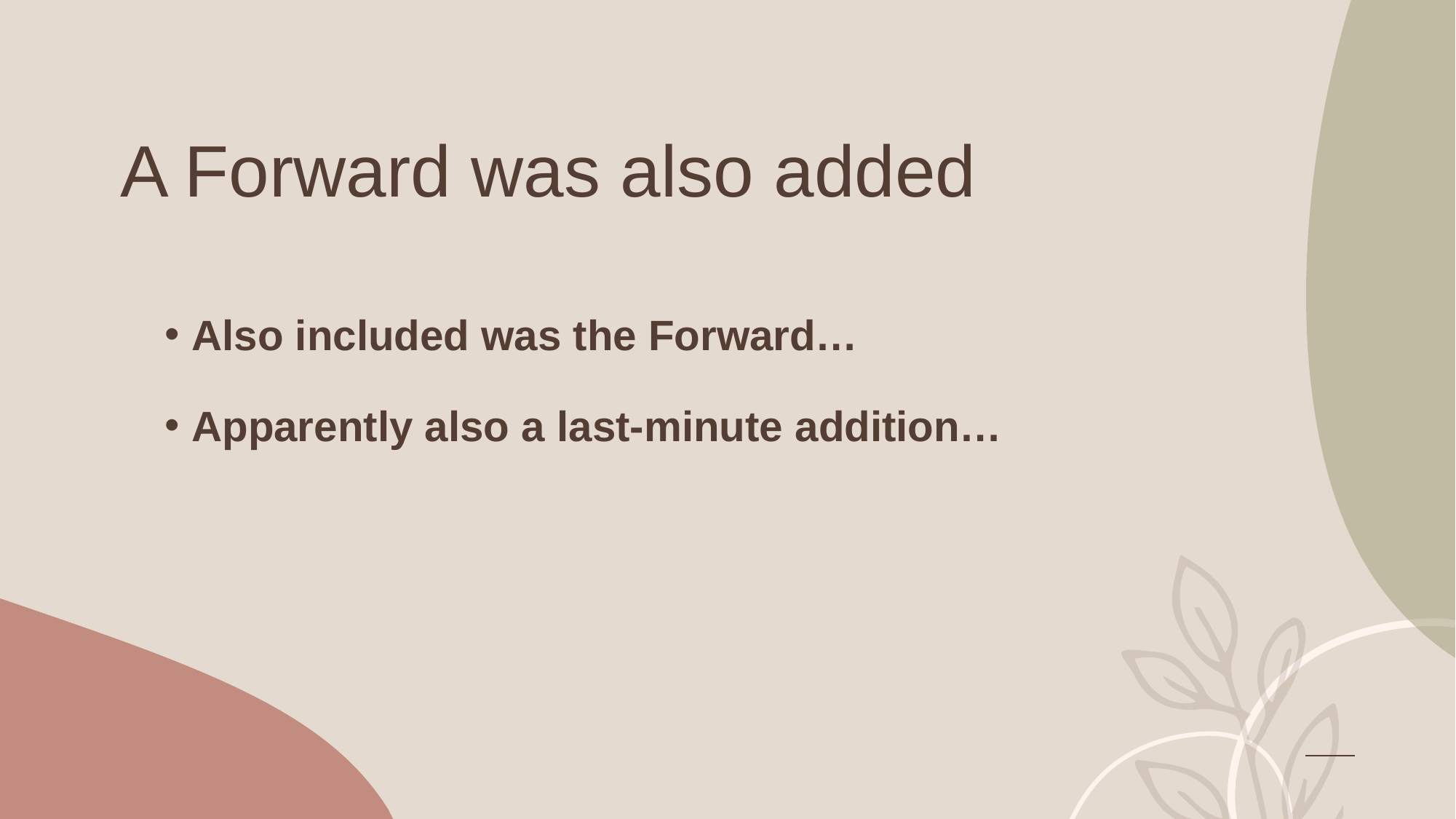

# A Forward was also added
Also included was the Forward…
Apparently also a last-minute addition…